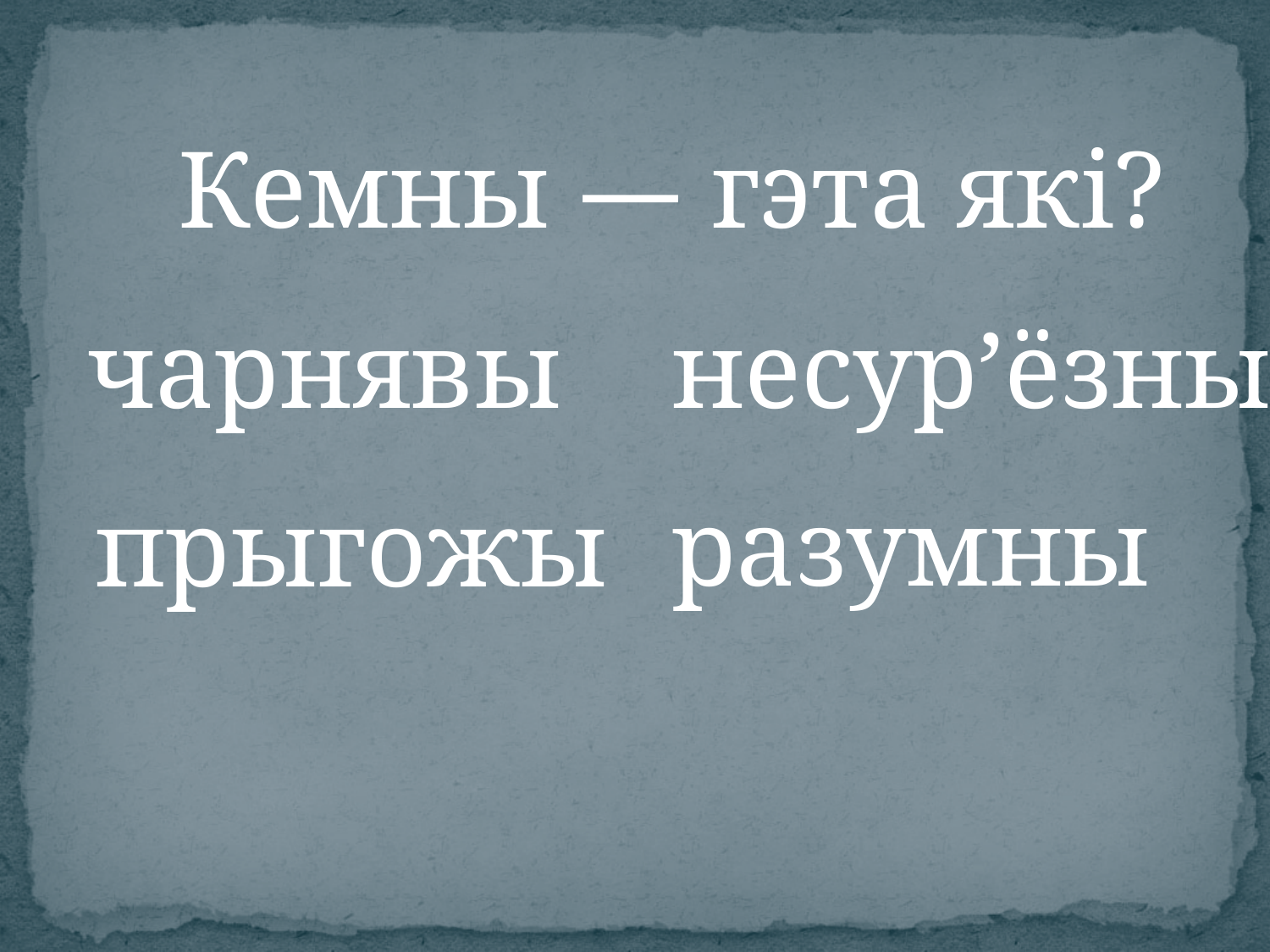

Кемны — гэта які?
чарнявы
несур’ёзны
разумны
 прыгожы